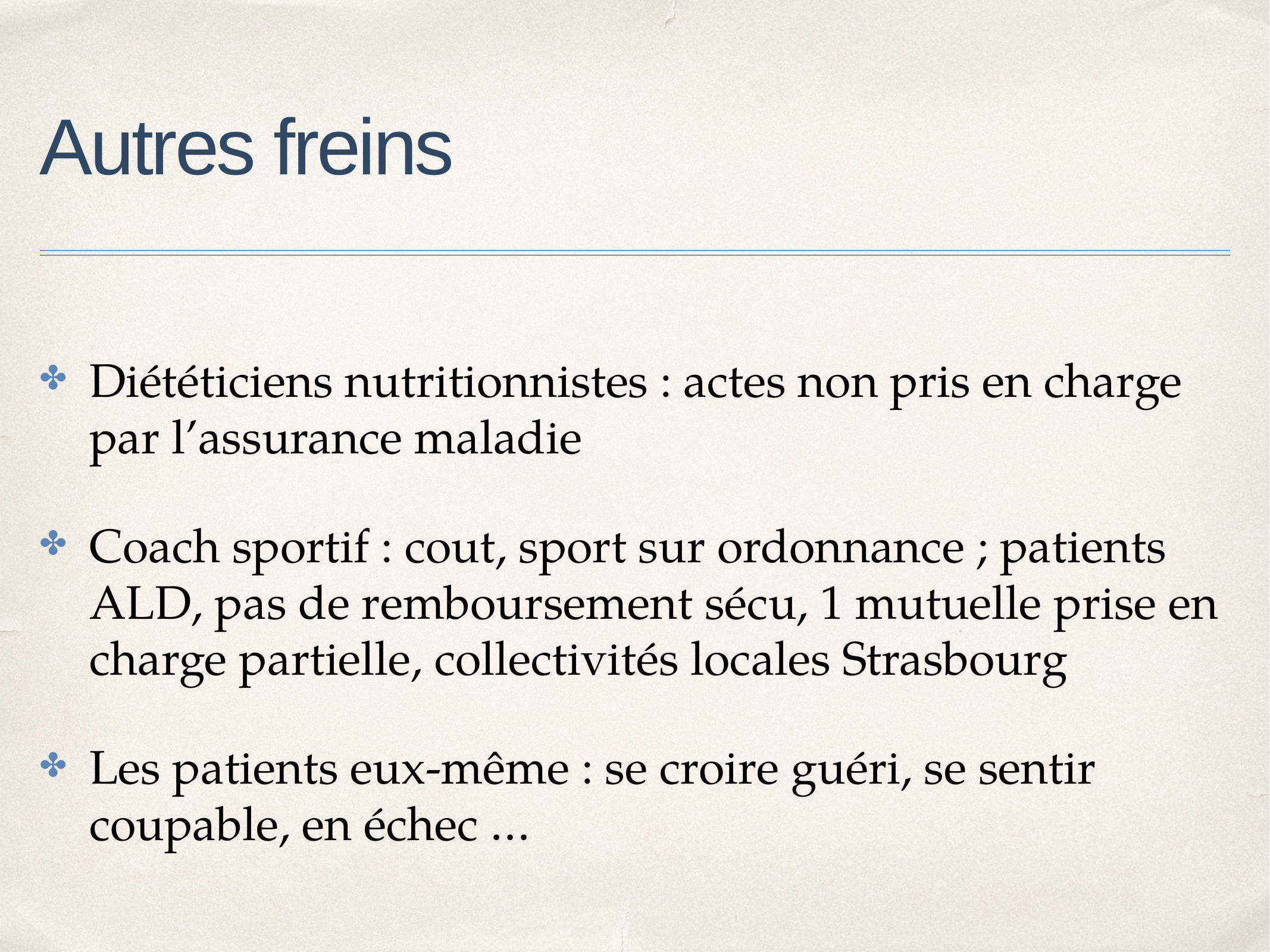

# Autres freins
Diététiciens nutritionnistes : actes non pris en charge par l’assurance maladie
Coach sportif : cout, sport sur ordonnance ; patients ALD, pas de remboursement sécu, 1 mutuelle prise en charge partielle, collectivités locales Strasbourg
Les patients eux-même : se croire guéri, se sentir coupable, en échec …